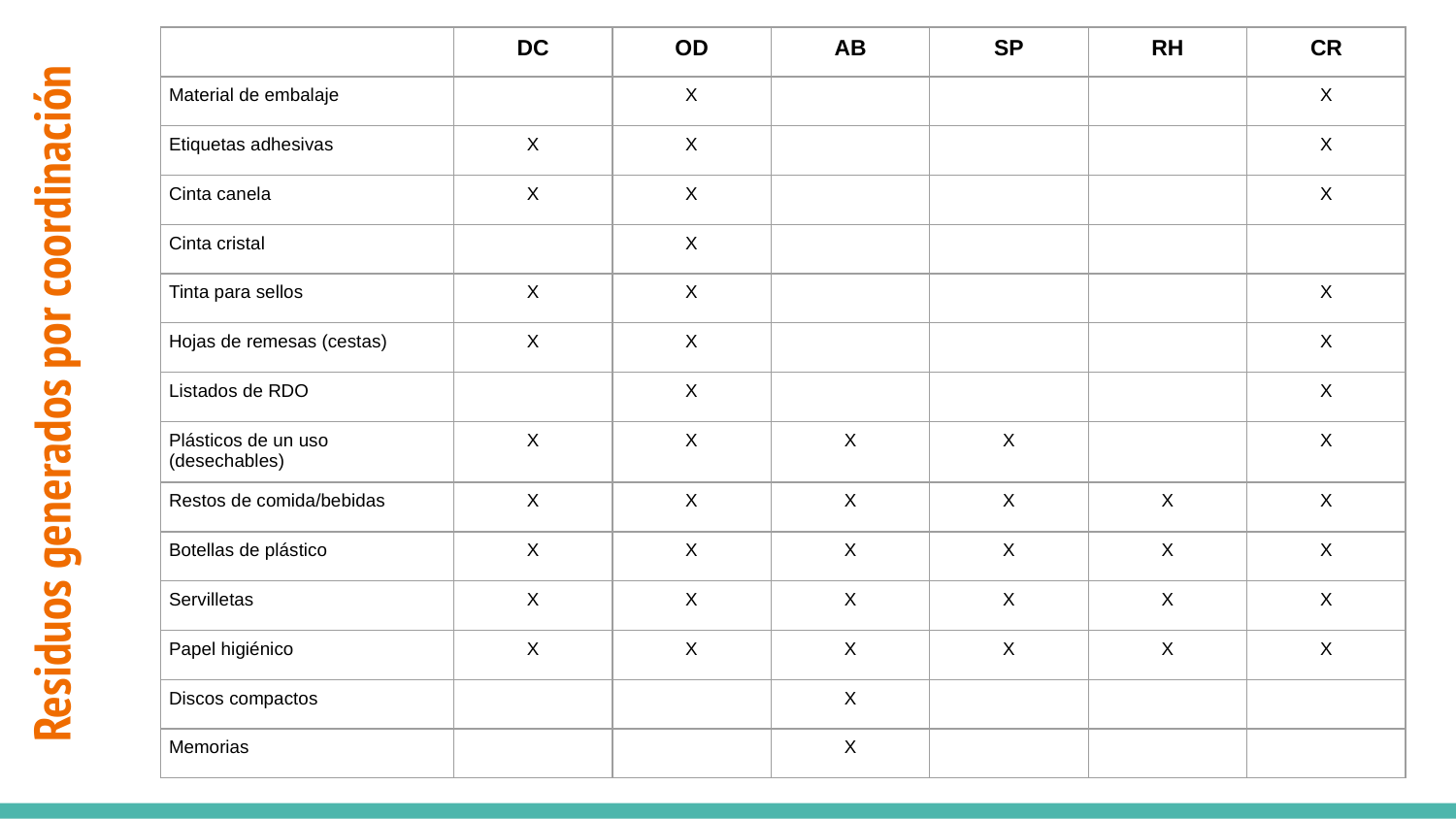

|  | DC | OD | AB | SP | RH | CR |
| --- | --- | --- | --- | --- | --- | --- |
| Material de embalaje |  | X |  |  |  | X |
| Etiquetas adhesivas | X | X |  |  |  | X |
| Cinta canela | X | X |  |  |  | X |
| Cinta cristal |  | X |  |  |  |  |
| Tinta para sellos | X | X |  |  |  | X |
| Hojas de remesas (cestas) | X | X |  |  |  | X |
| Listados de RDO |  | X |  |  |  | X |
| Plásticos de un uso (desechables) | X | X | X | X |  | X |
| Restos de comida/bebidas | X | X | X | X | X | X |
| Botellas de plástico | X | X | X | X | X | X |
| Servilletas | X | X | X | X | X | X |
| Papel higiénico | X | X | X | X | X | X |
| Discos compactos |  |  | X |  |  |  |
| Memorias |  |  | X |  |  |  |
# Residuos generados por coordinación